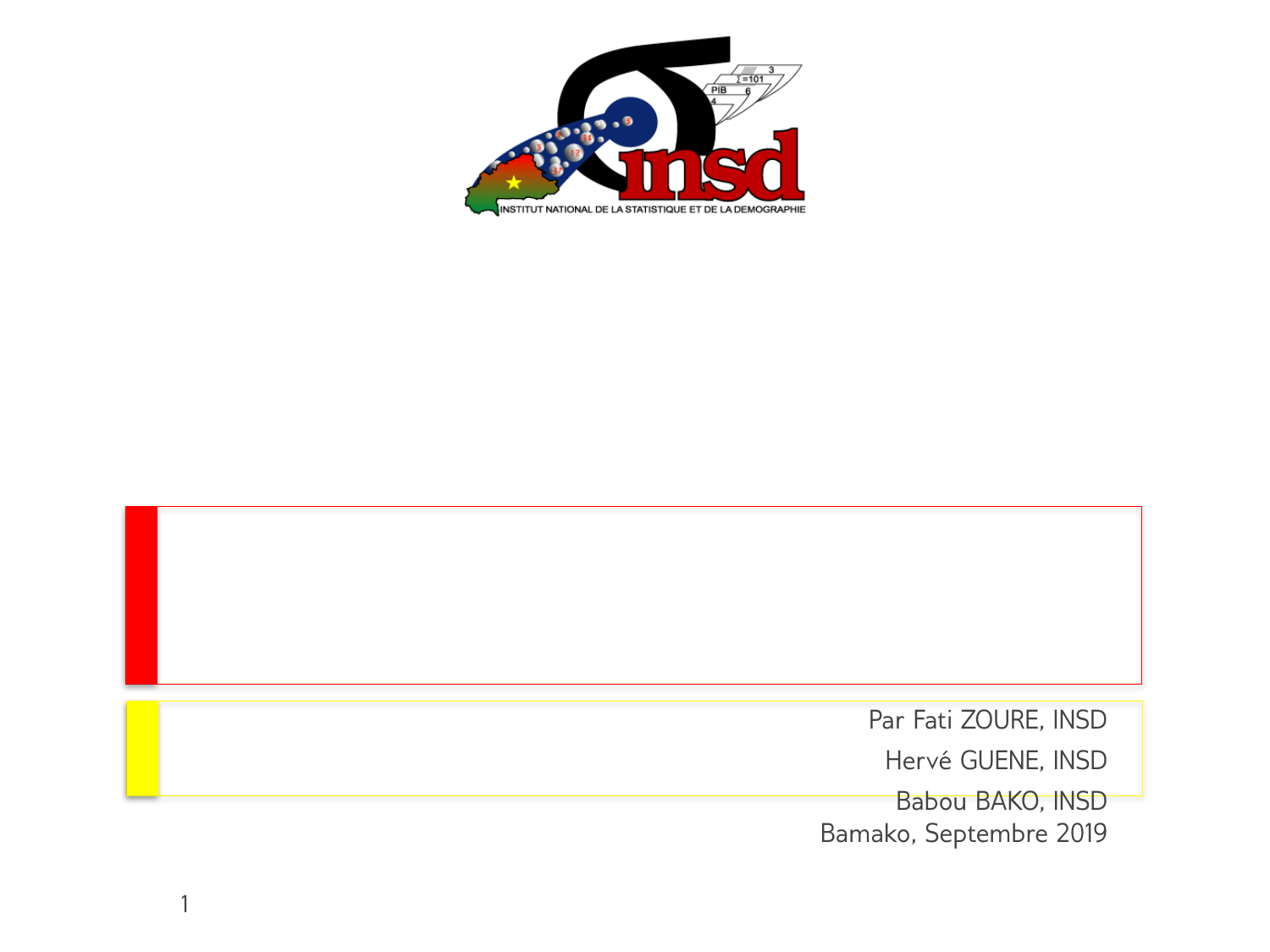

#
Par Fati ZOURE, INSD
Hervé GUENE, INSD
Babou BAKO, INSD
Bamako, Septembre 2019
1